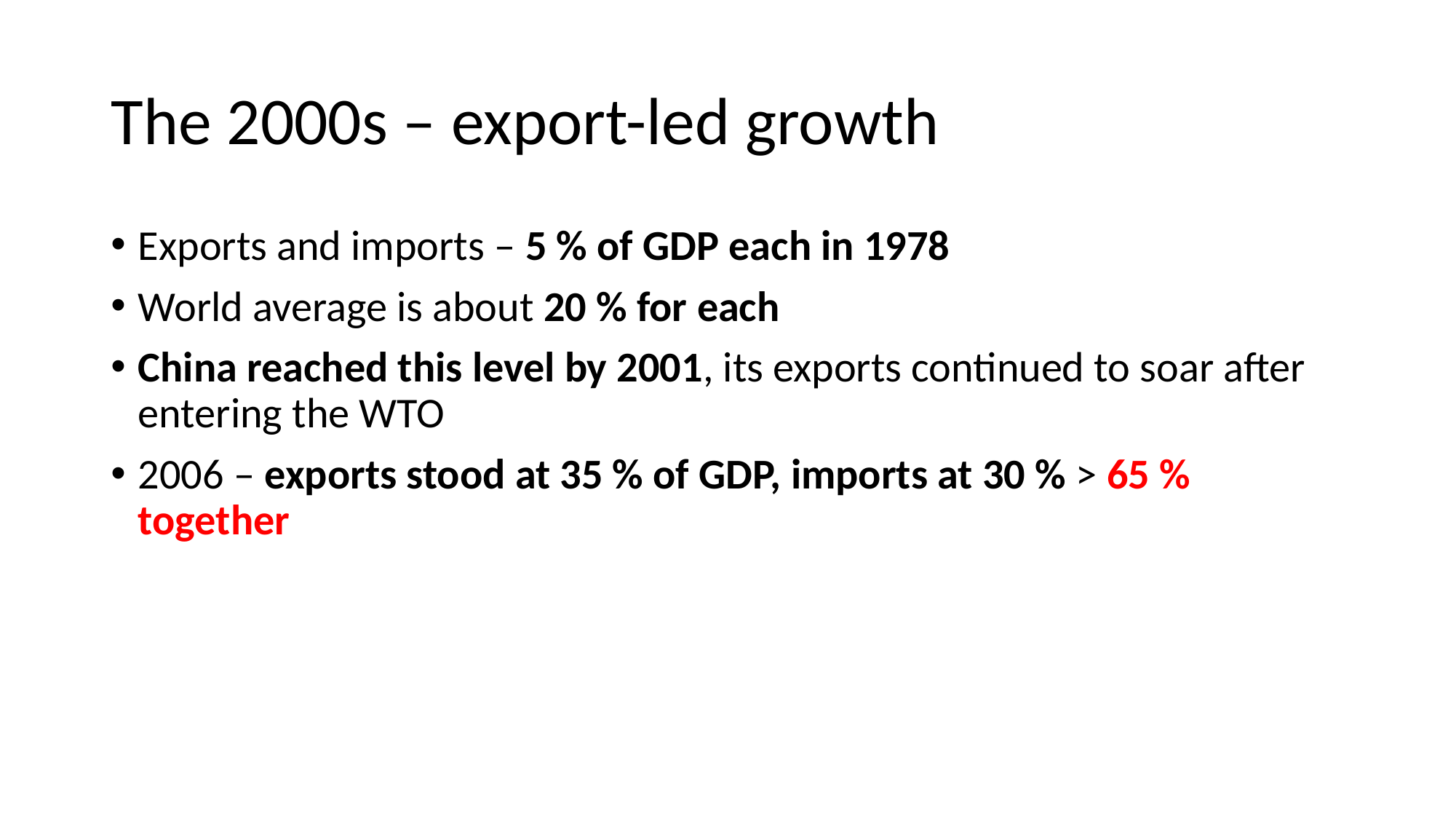

# The 2000s – export-led growth
Exports and imports – 5 % of GDP each in 1978
World average is about 20 % for each
China reached this level by 2001, its exports continued to soar after entering the WTO
2006 – exports stood at 35 % of GDP, imports at 30 % > 65 % together